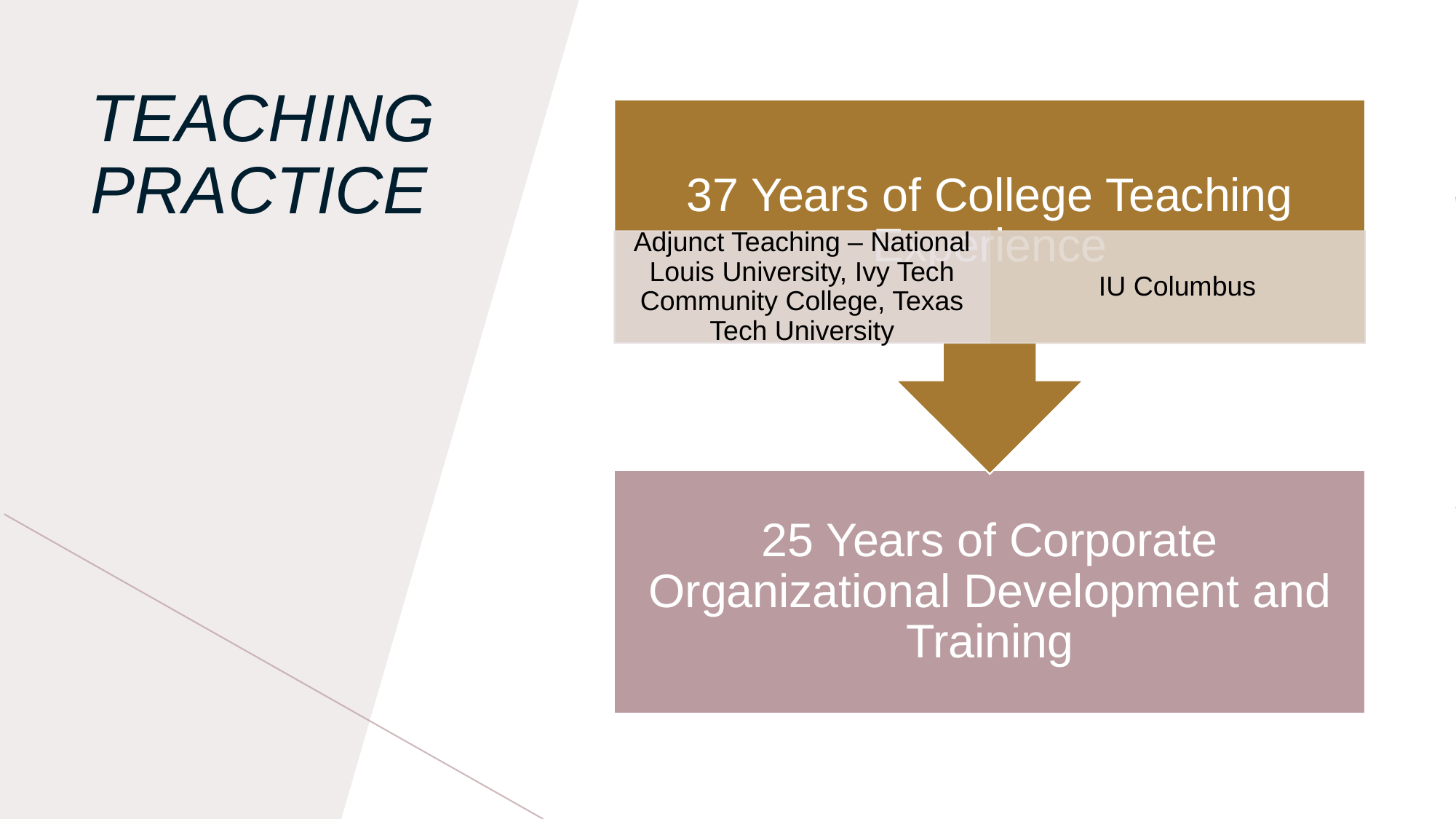

# Teaching Practice
25 Years of Corporate Organizational Development and Training
37 Years of College Teaching Experience
Adjunct Teaching – National Louis University, Ivy Tech Community College, Texas Tech University
IU Columbus